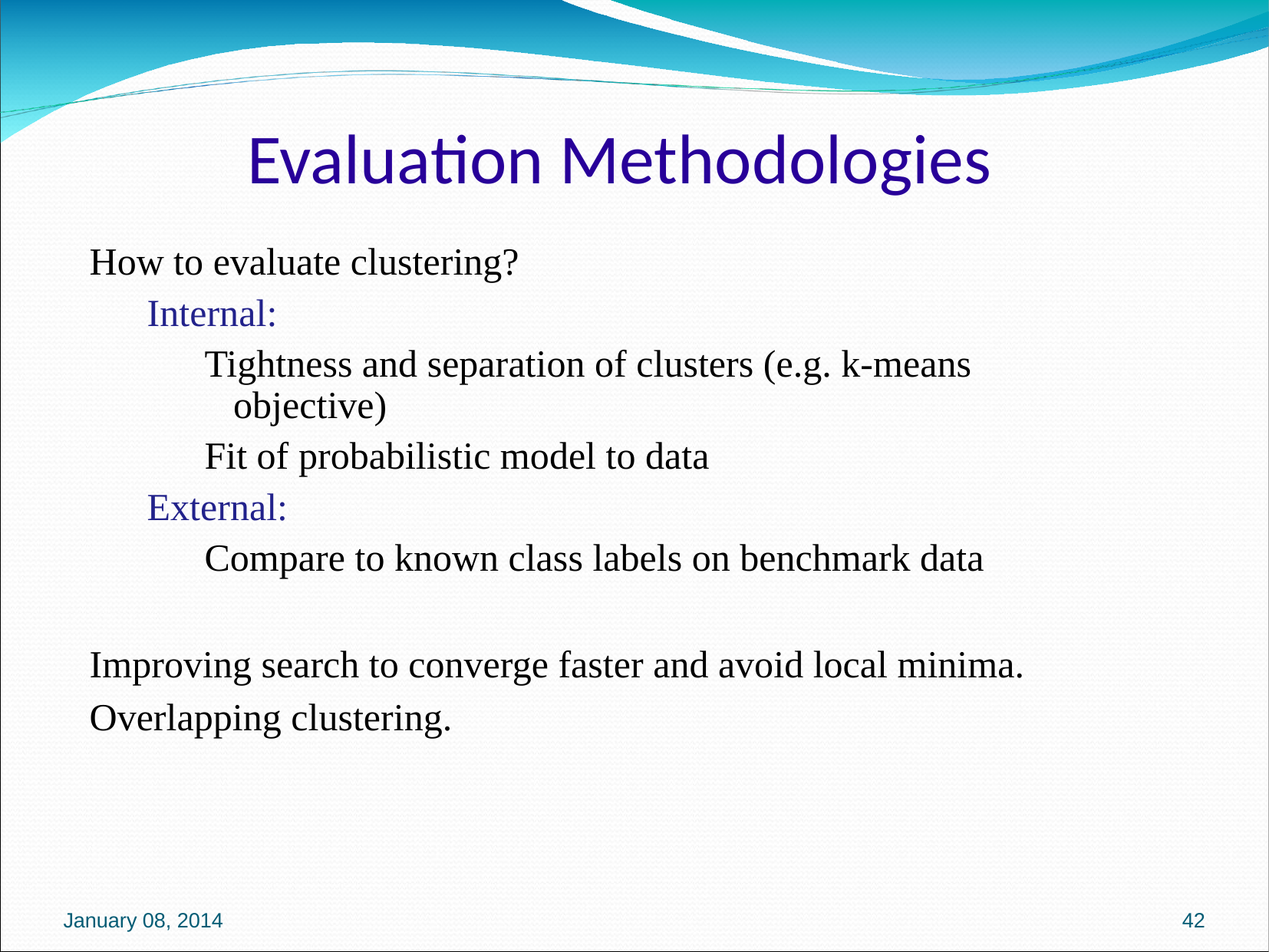

Evaluation Methodologies
How to evaluate clustering?
Internal:
Tightness and separation of clusters (e.g. k-means objective)
Fit of probabilistic model to data
External:
Compare to known class labels on benchmark data

Improving search to converge faster and avoid local minima.
Overlapping clustering.
January 08, 2014
42